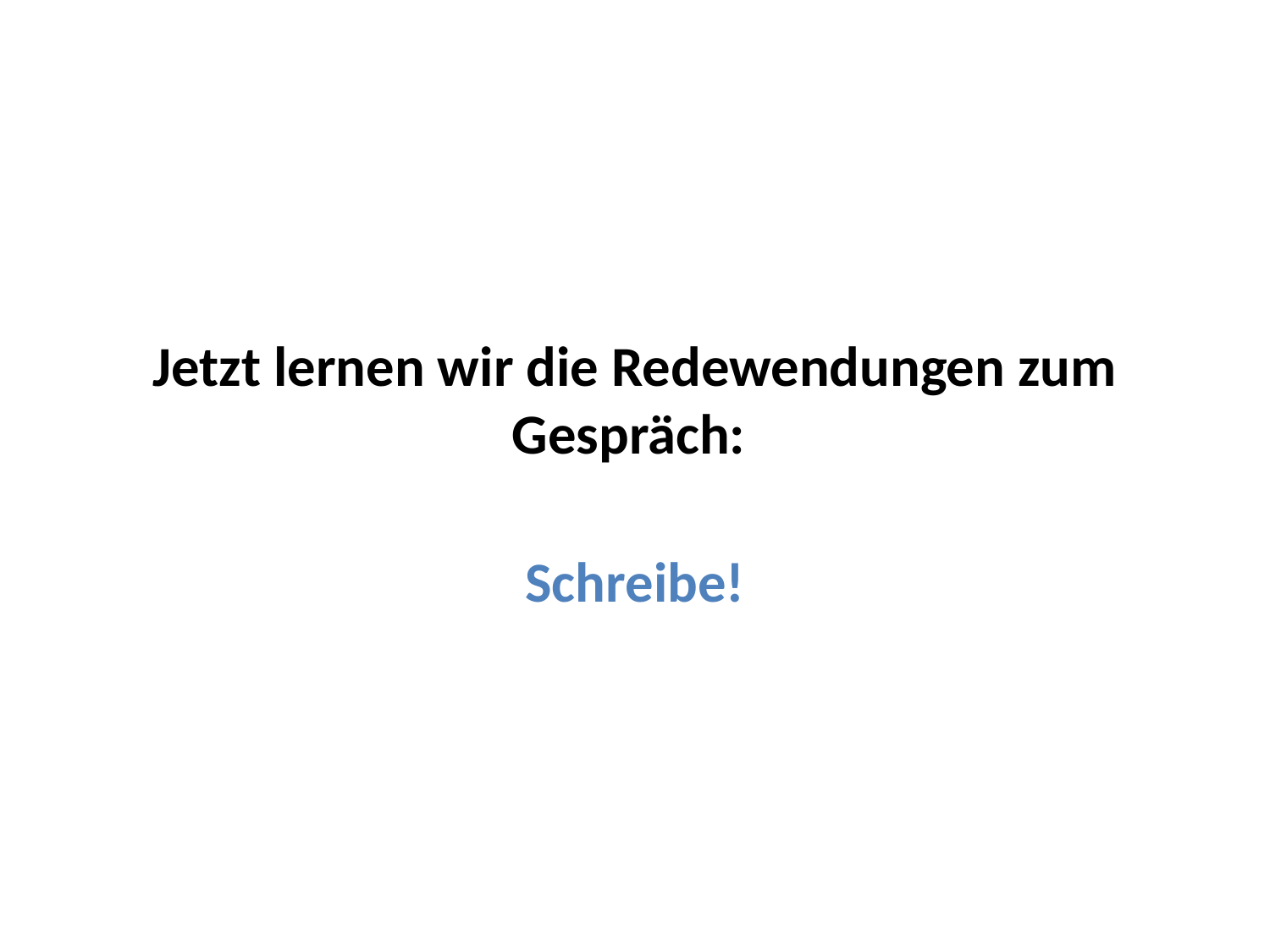

# Jetzt lernen wir die Redewendungen zum Gespräch:
Schreibe!